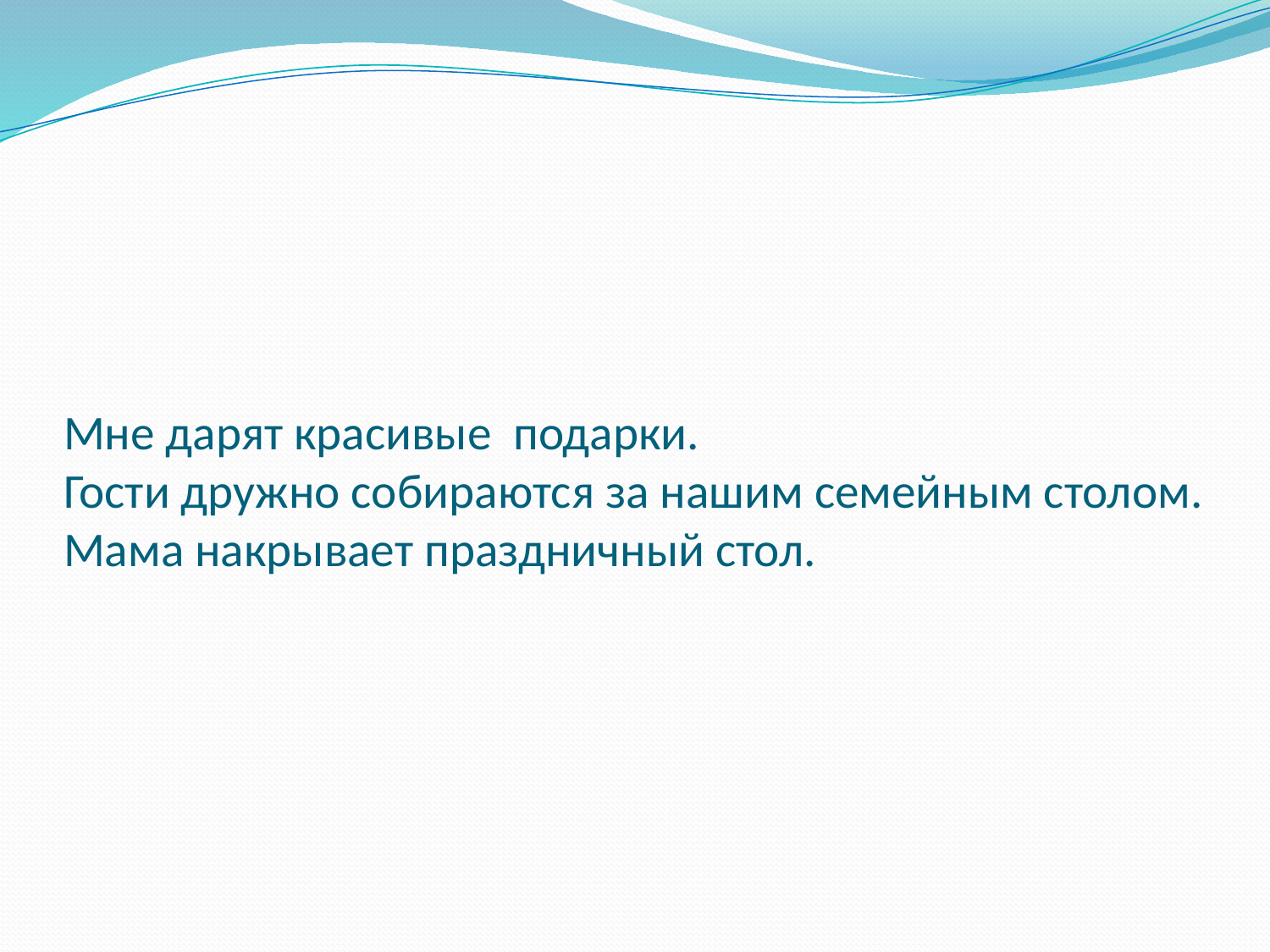

# Мне дарят красивые  подарки. Гости дружно собираются за нашим семейным столом. Мама накрывает праздничный стол.